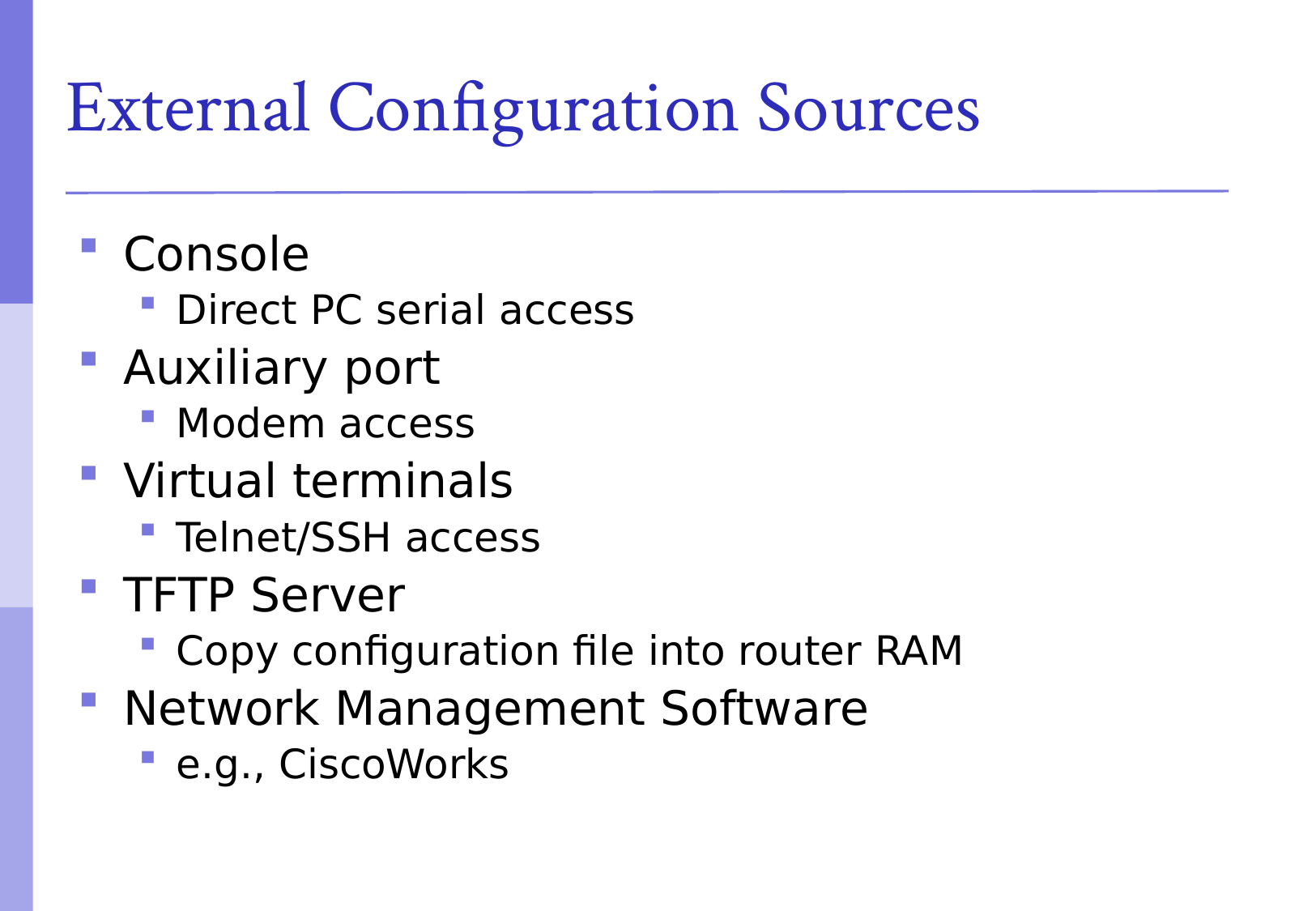

# External Configuration Sources
Console
Direct PC serial access
Auxiliary port
Modem access
Virtual terminals
Telnet/SSH access
TFTP Server
Copy configuration file into router RAM
Network Management Software
e.g., CiscoWorks